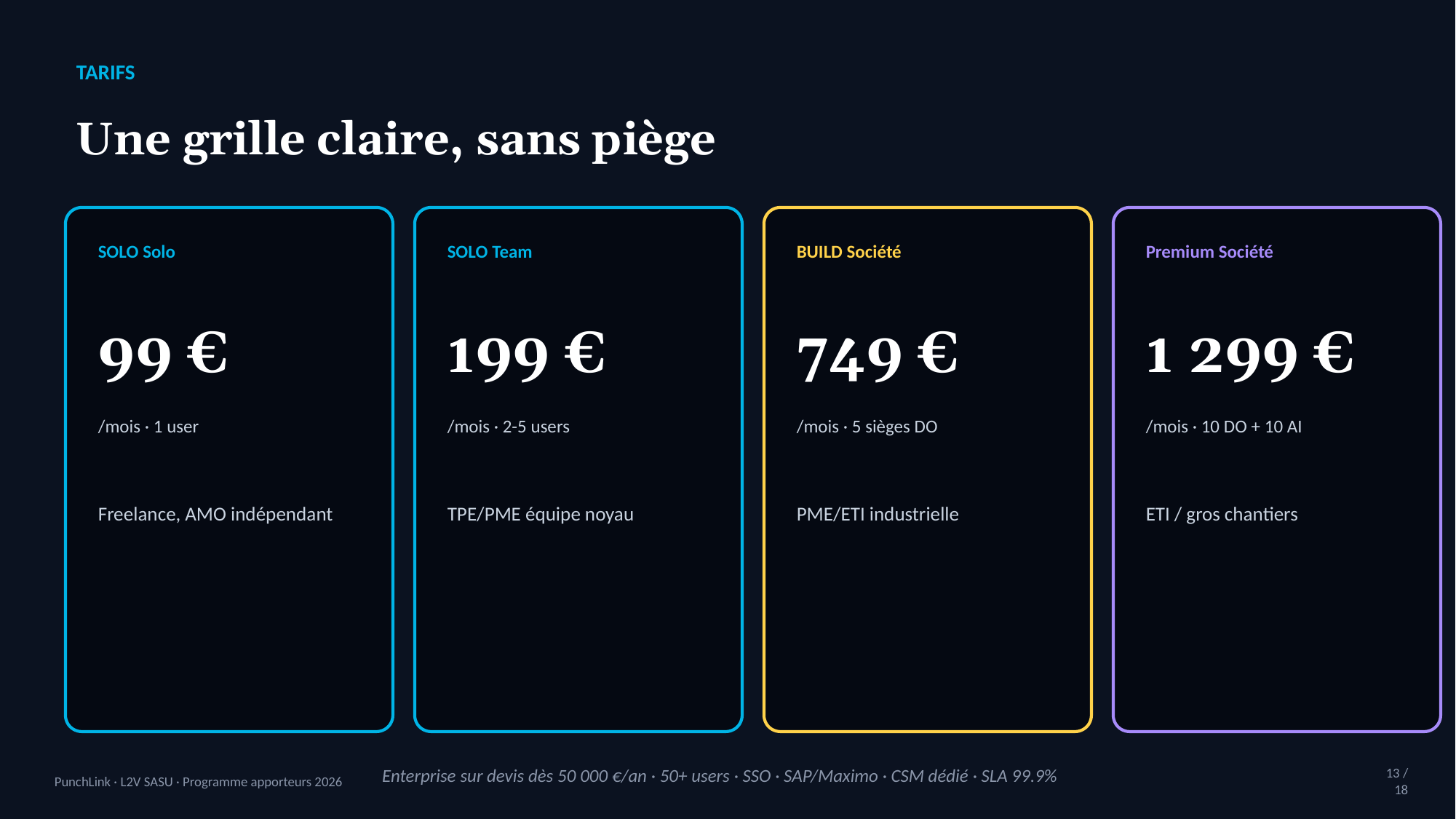

TARIFS
Une grille claire, sans piège

SOLO Solo
SOLO Team
BUILD Société
Premium Société
99 €
199 €
749 €
1 299 €
/mois · 1 user
/mois · 2-5 users
/mois · 5 sièges DO
/mois · 10 DO + 10 AI
Freelance, AMO indépendant
TPE/PME équipe noyau
PME/ETI industrielle
ETI / gros chantiers
Enterprise sur devis dès 50 000 €/an · 50+ users · SSO · SAP/Maximo · CSM dédié · SLA 99.9%
PunchLink · L2V SASU · Programme apporteurs 2026
13 / 18